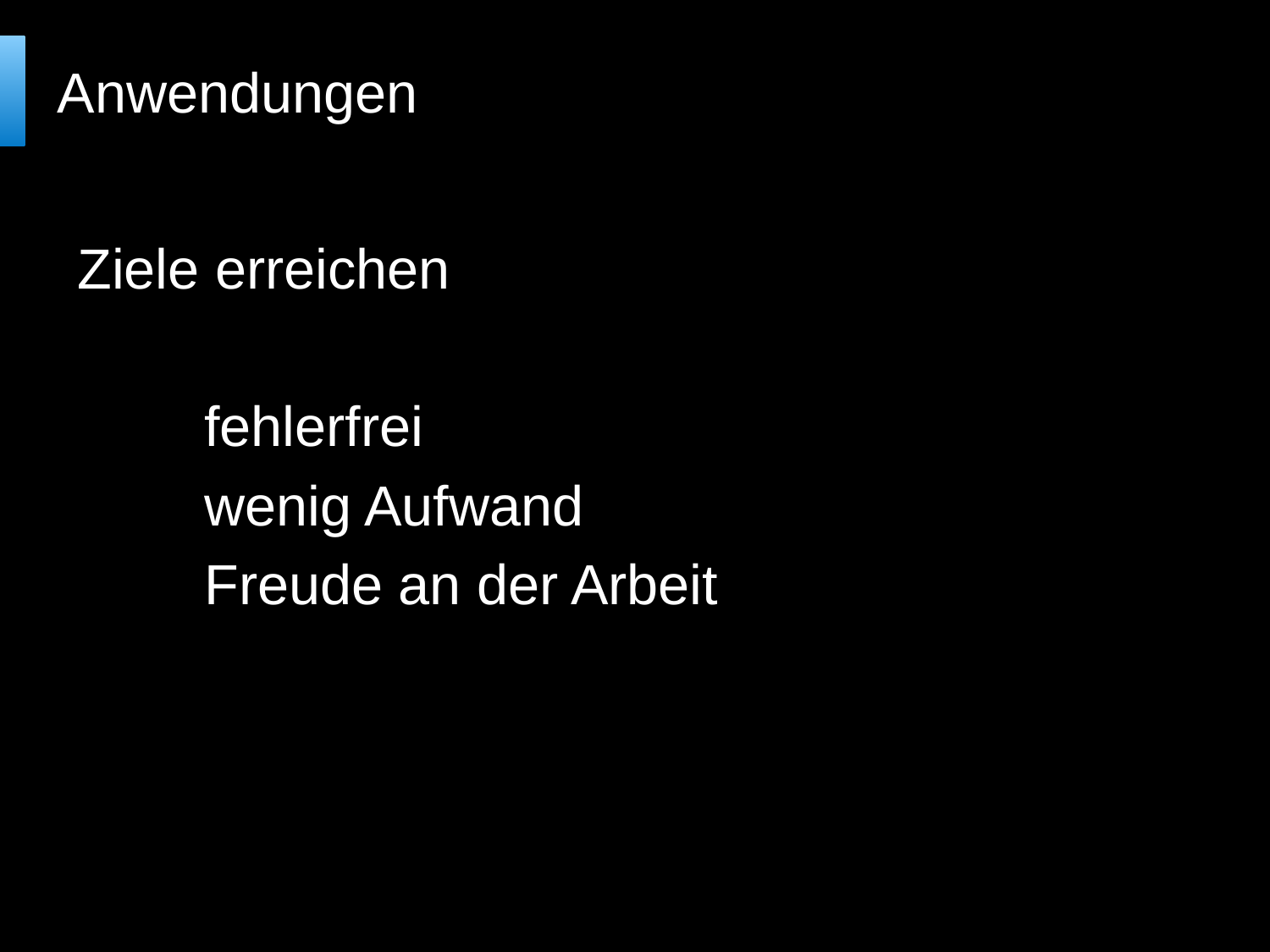

# Anwendungen
Ziele erreichen

 	fehlerfrei
	wenig Aufwand
	Freude an der Arbeit